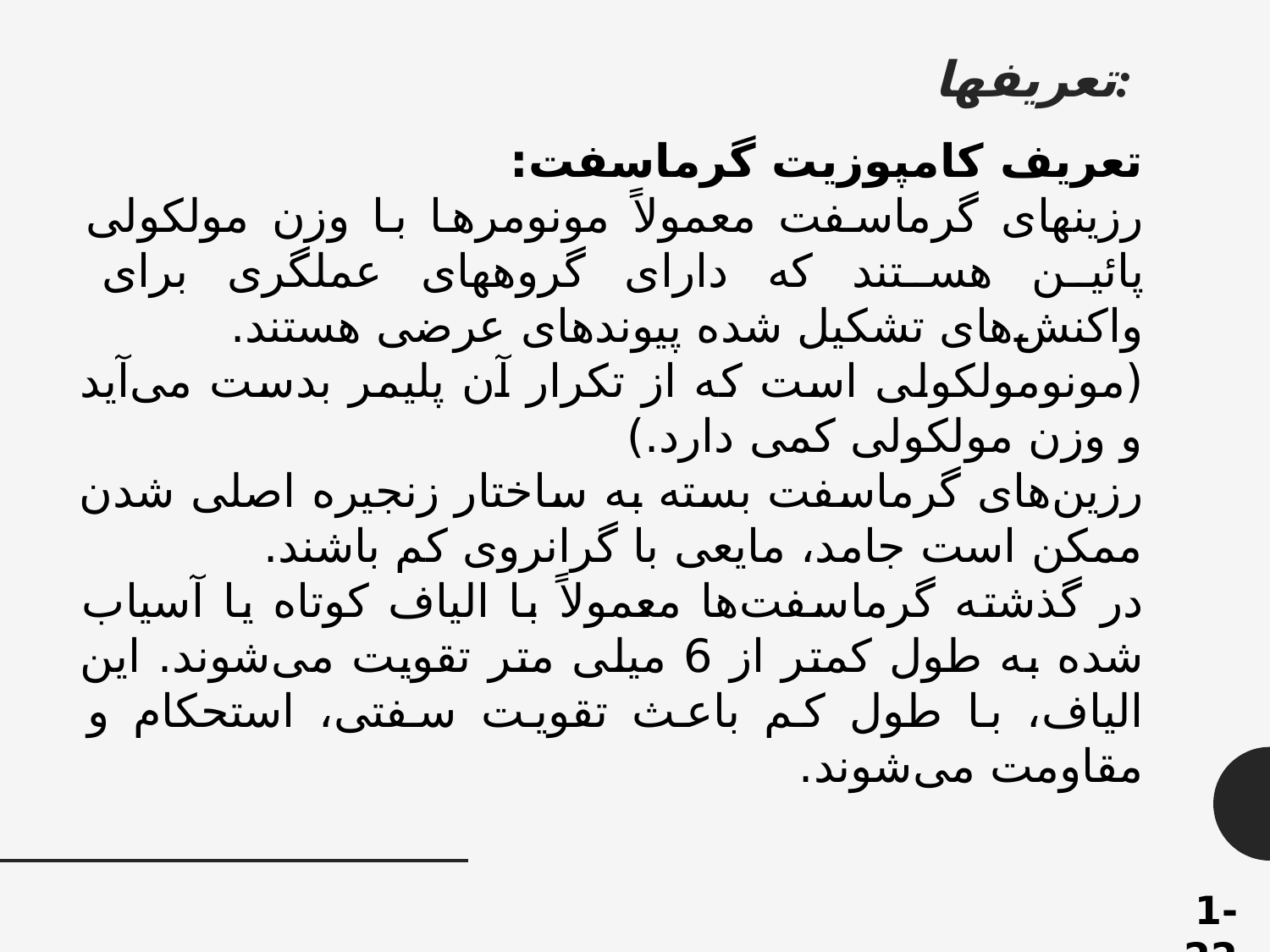

# تعریف­ها:
تعریف کامپوزیت گرماسفت:
رزین­های گرماسفت معمولاً مونومرها با وزن مولکولی پائین هستند که دارای گروه­های عملگری برای واکنش‌های تشکیل شده پیوندهای عرضی هستند.
(مونومولکولی است که از تکرار آن پلیمر بدست می‌آید و وزن مولکولی کمی دارد.)
رزین‌های گرماسفت بسته به ساختار زنجیره اصلی شدن ممکن است جامد، مایعی با گرانروی کم باشند.
در گذشته گرماسفت‌ها معمولاً با الیاف کوتاه یا آسیاب شده به طول کمتر از 6 میلی متر تقویت می‌شوند. این الیاف، با طول کم باعث تقویت سفتی، استحکام و مقاومت می‌شوند.

1-22